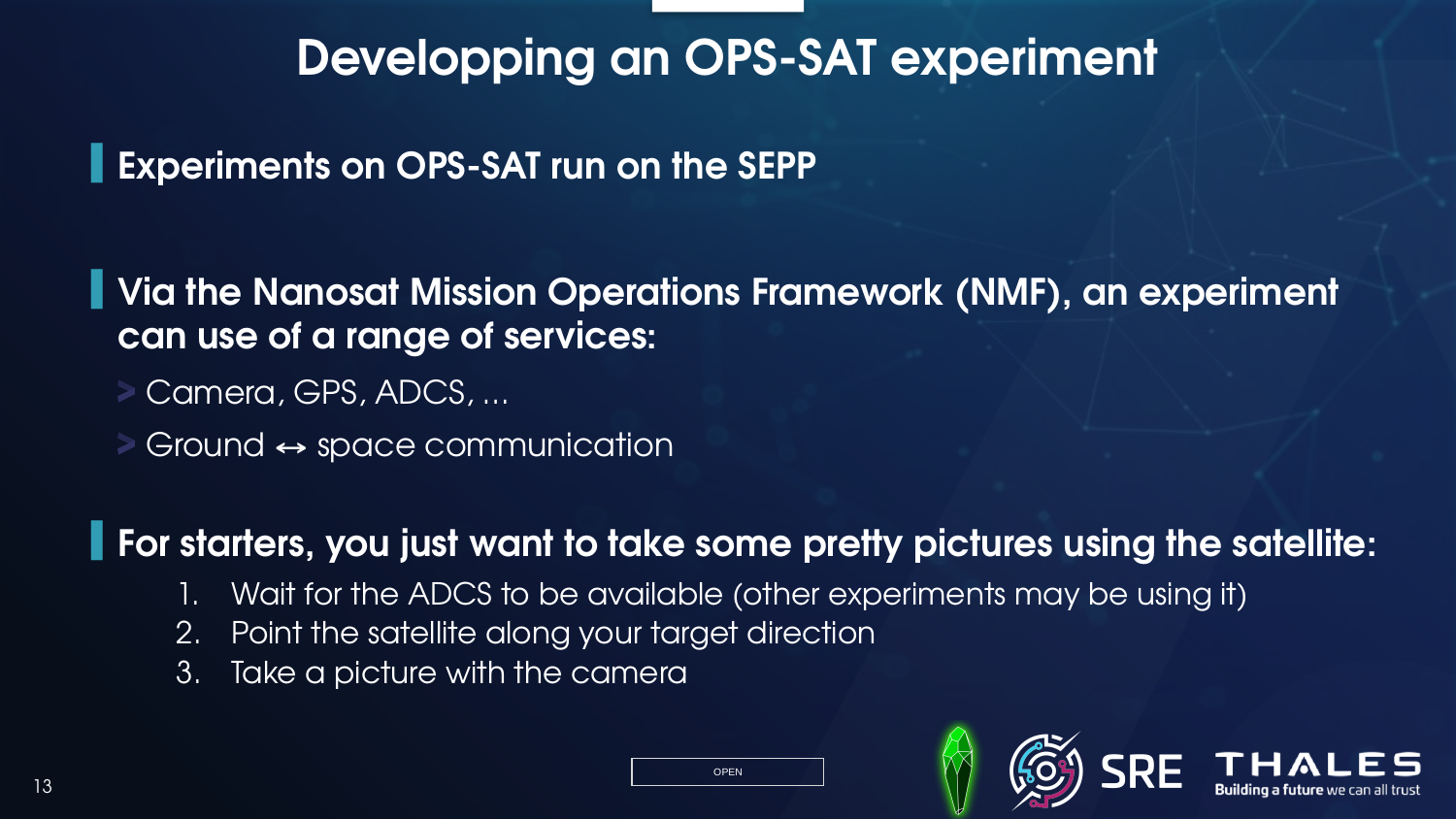

# Developping an OPS-SAT experiment
Experiments on OPS-SAT run on the SEPP

Via the Nanosat Mission Operations Framework (NMF), an experiment can use of a range of services:
Camera, GPS, ADCS, …
Ground ↔ space communication

For starters, you just want to take some pretty pictures using the satellite:
Wait for the ADCS to be available (other experiments may be using it)
Point the satellite along your target direction
Take a picture with the camera